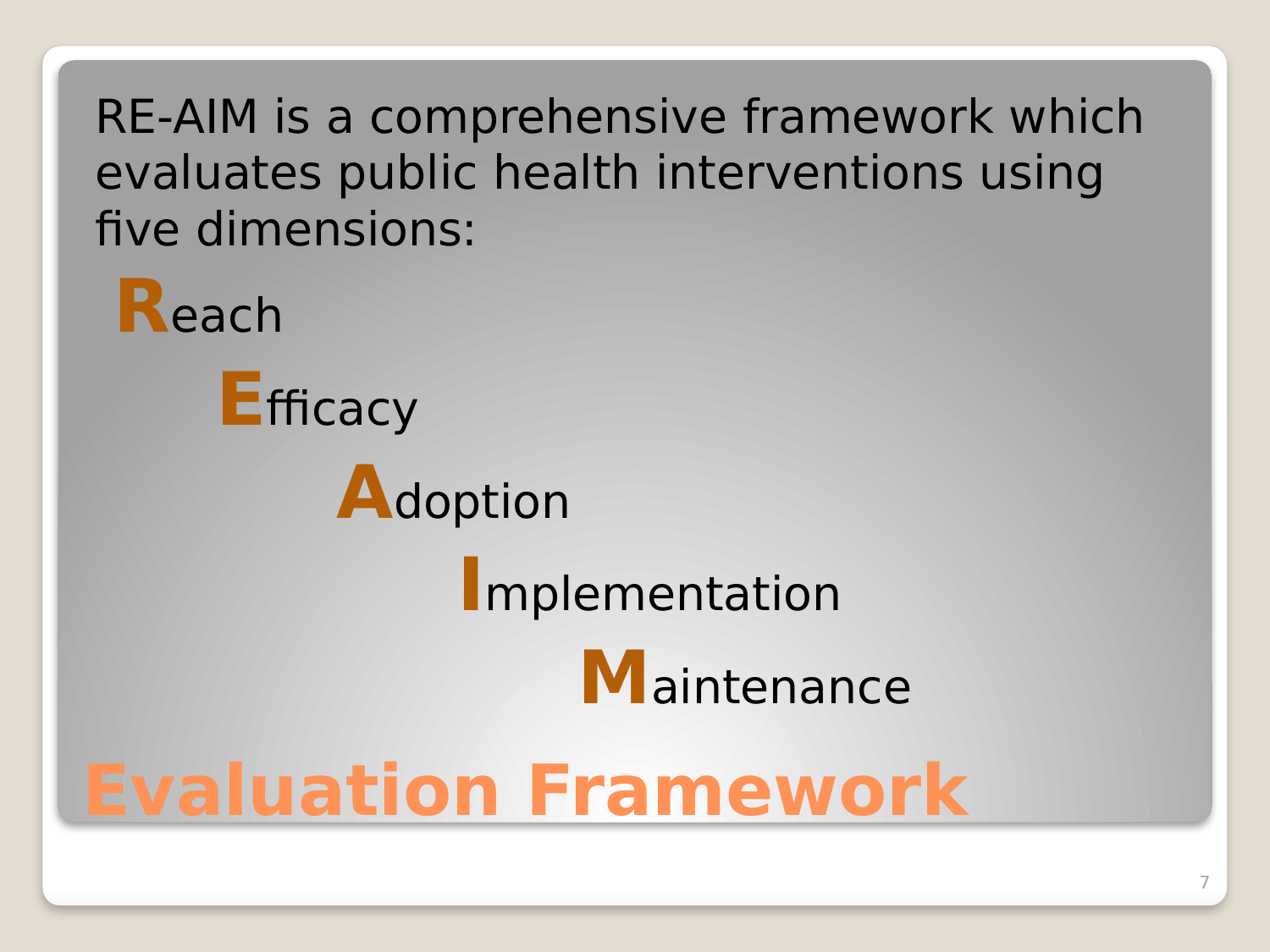

RE-AIM is a comprehensive framework which evaluates public health interventions using five dimensions:
 Reach
 	Efficacy
 		Adoption
 			Implementation
 				Maintenance
# Evaluation Framework
7